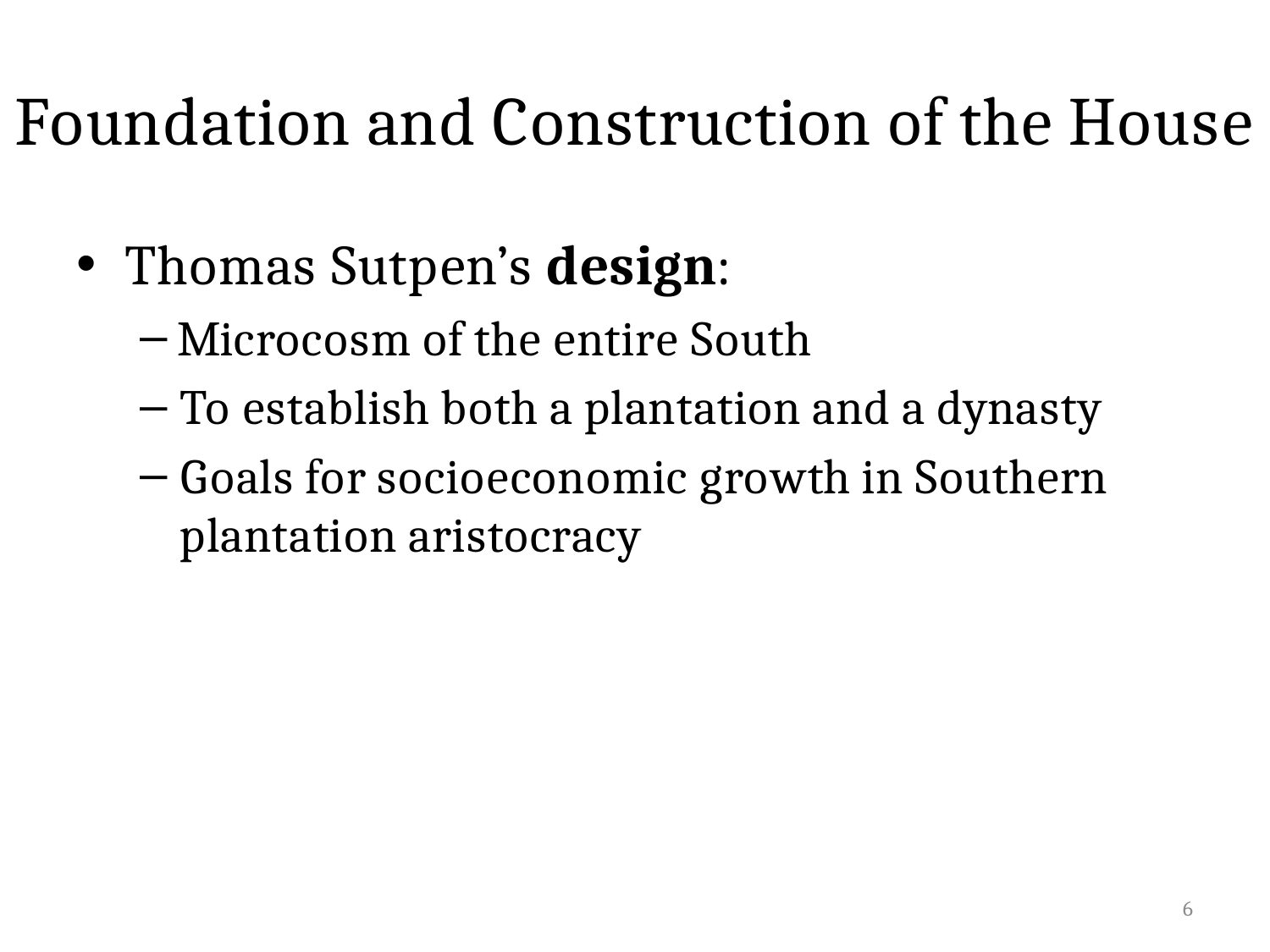

# Foundation and Construction of the House
Thomas Sutpen’s design:
Microcosm of the entire South
To establish both a plantation and a dynasty
Goals for socioeconomic growth in Southern plantation aristocracy

6